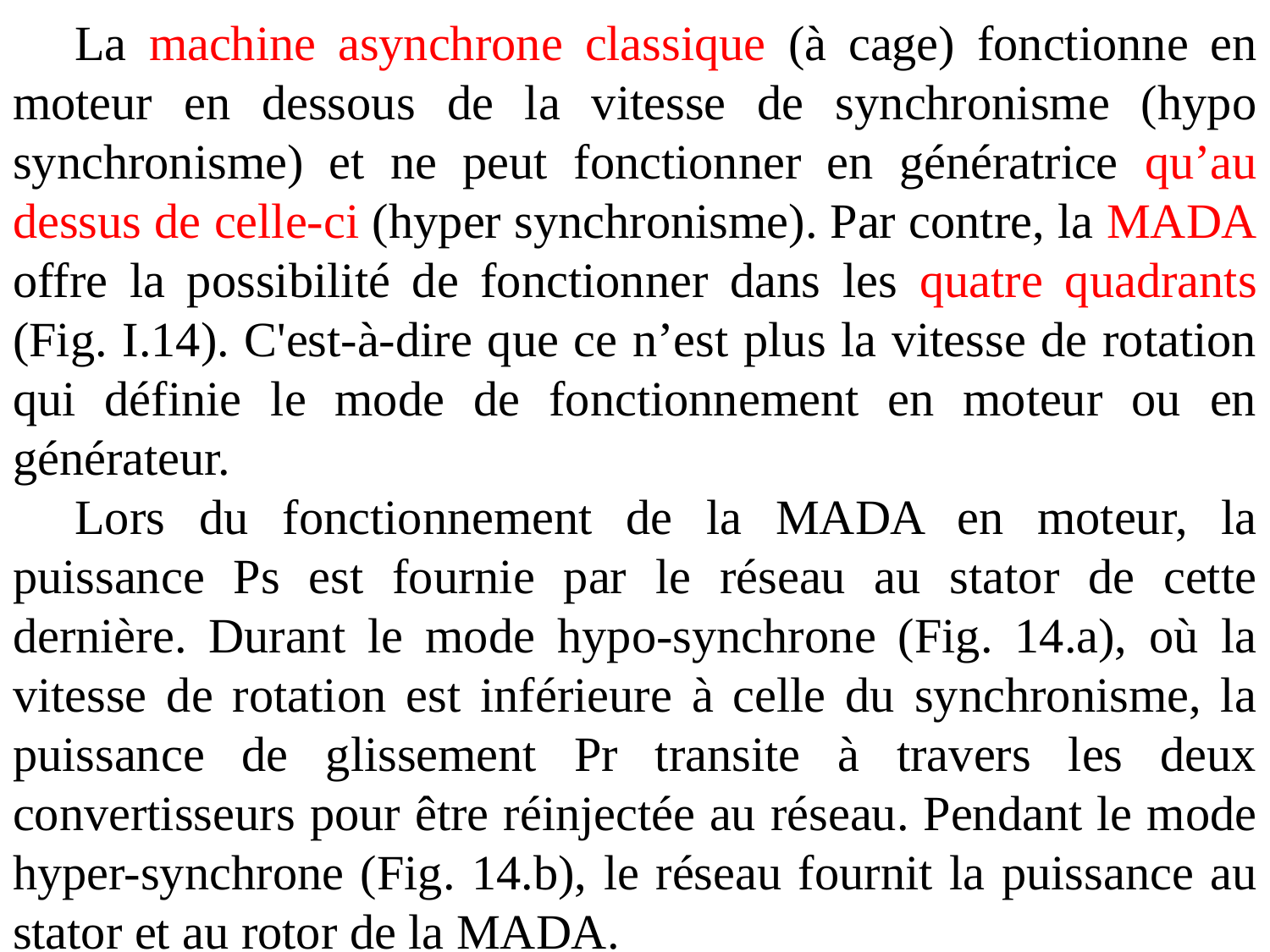

La machine asynchrone classique (à cage) fonctionne en moteur en dessous de la vitesse de synchronisme (hypo synchronisme) et ne peut fonctionner en génératrice qu’au dessus de celle-ci (hyper synchronisme). Par contre, la MADA offre la possibilité de fonctionner dans les quatre quadrants (Fig. I.14). C'est-à-dire que ce n’est plus la vitesse de rotation qui définie le mode de fonctionnement en moteur ou en générateur.
Lors du fonctionnement de la MADA en moteur, la puissance Ps est fournie par le réseau au stator de cette dernière. Durant le mode hypo-synchrone (Fig. 14.a), où la vitesse de rotation est inférieure à celle du synchronisme, la puissance de glissement Pr transite à travers les deux convertisseurs pour être réinjectée au réseau. Pendant le mode hyper-synchrone (Fig. 14.b), le réseau fournit la puissance au stator et au rotor de la MADA.